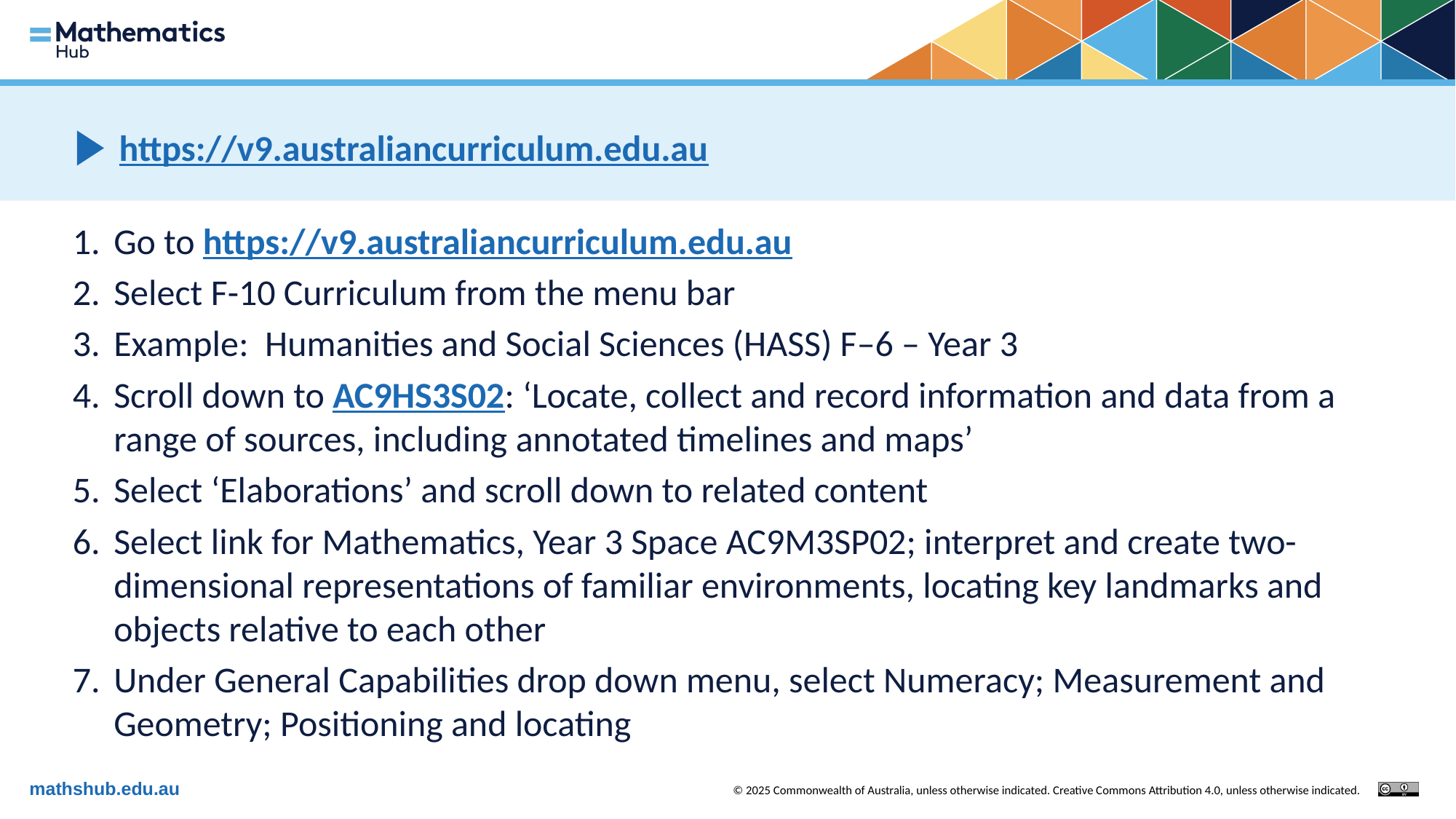

https://v9.australiancurriculum.edu.au

Go to https://v9.australiancurriculum.edu.au
Select F-10 Curriculum from the menu bar
Example:  Humanities and Social Sciences (HASS) F–6 – Year 3
Scroll down to AC9HS3S02: ‘Locate, collect and record information and data from a range of sources, including annotated timelines and maps’
Select ‘Elaborations’ and scroll down to related content
Select link for Mathematics, Year 3 Space AC9M3SP02; interpret and create two-dimensional representations of familiar environments, locating key landmarks and objects relative to each other
Under General Capabilities drop down menu, select Numeracy; Measurement and Geometry; Positioning and locating